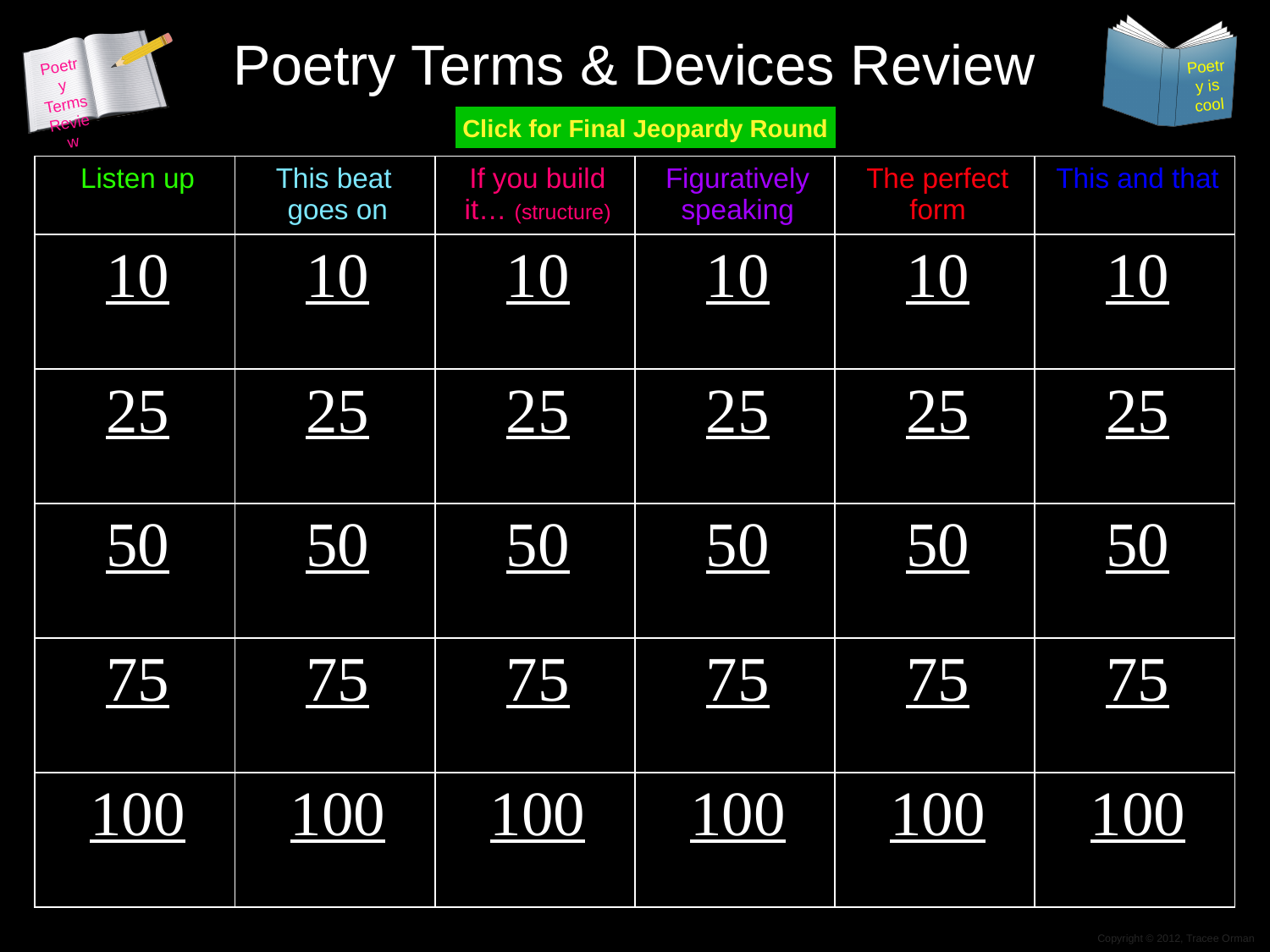

Poetry Terms & Devices Review
Click for Final Jeopardy Round
| Listen up | This beat goes on | If you build it… (structure) | Figuratively speaking | The perfect form | This and that |
| --- | --- | --- | --- | --- | --- |
| 10 | 10 | 10 | 10 | 10 | 10 |
| 25 | 25 | 25 | 25 | 25 | 25 |
| 50 | 50 | 50 | 50 | 50 | 50 |
| 75 | 75 | 75 | 75 | 75 | 75 |
| 100 | 100 | 100 | 100 | 100 | 100 |